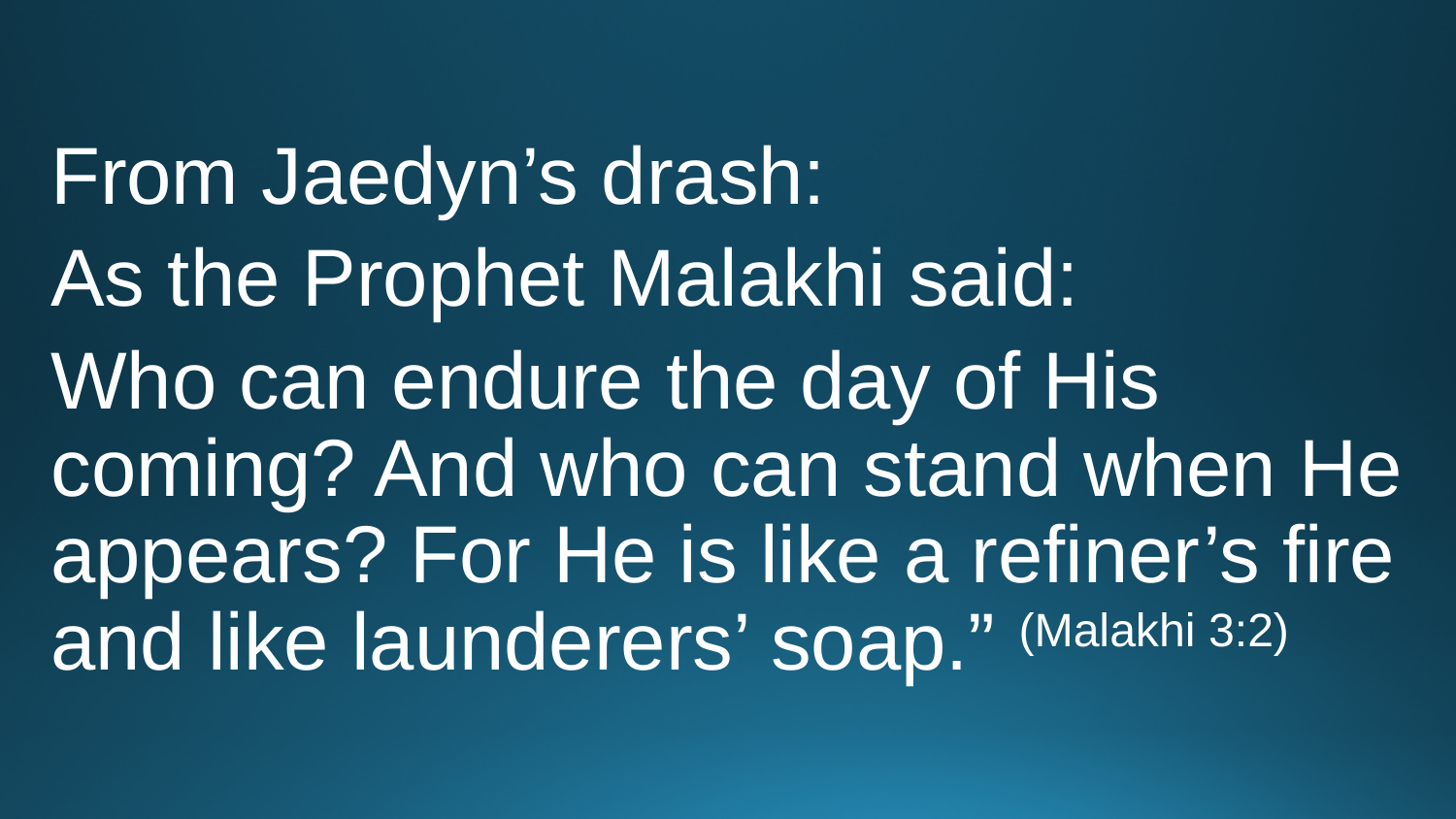

From Jaedyn’s drash:
As the Prophet Malakhi said:
Who can endure the day of His coming? And who can stand when He appears? For He is like a refiner’s fire and like launderers’ soap.” (Malakhi 3:2)